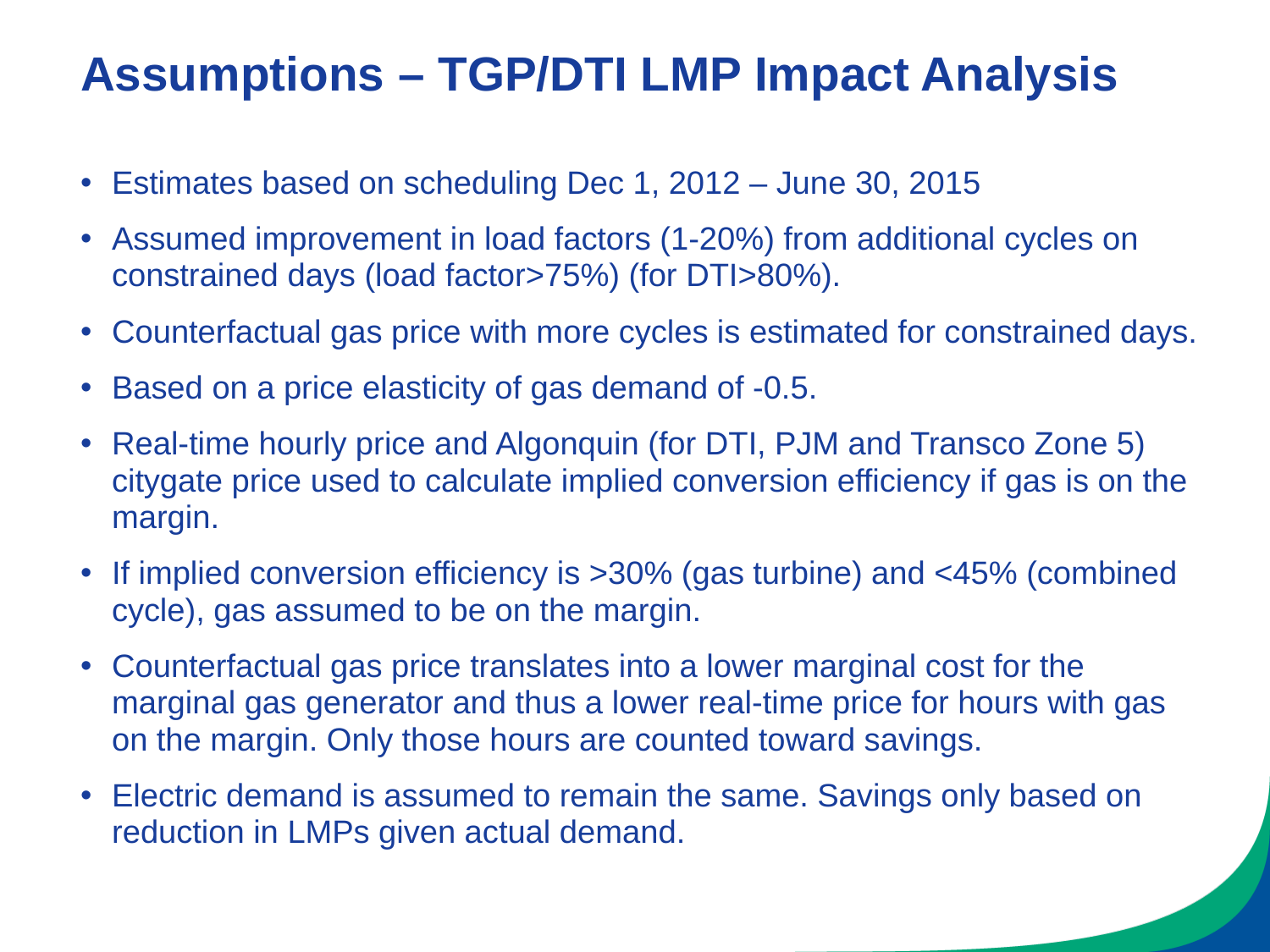

# Assumptions – TGP/DTI LMP Impact Analysis
Estimates based on scheduling Dec 1, 2012 – June 30, 2015
Assumed improvement in load factors (1-20%) from additional cycles on constrained days (load factor>75%) (for DTI>80%).
Counterfactual gas price with more cycles is estimated for constrained days.
Based on a price elasticity of gas demand of -0.5.
Real-time hourly price and Algonquin (for DTI, PJM and Transco Zone 5) citygate price used to calculate implied conversion efficiency if gas is on the margin.
If implied conversion efficiency is >30% (gas turbine) and <45% (combined cycle), gas assumed to be on the margin.
Counterfactual gas price translates into a lower marginal cost for the marginal gas generator and thus a lower real-time price for hours with gas on the margin. Only those hours are counted toward savings.
Electric demand is assumed to remain the same. Savings only based on reduction in LMPs given actual demand.